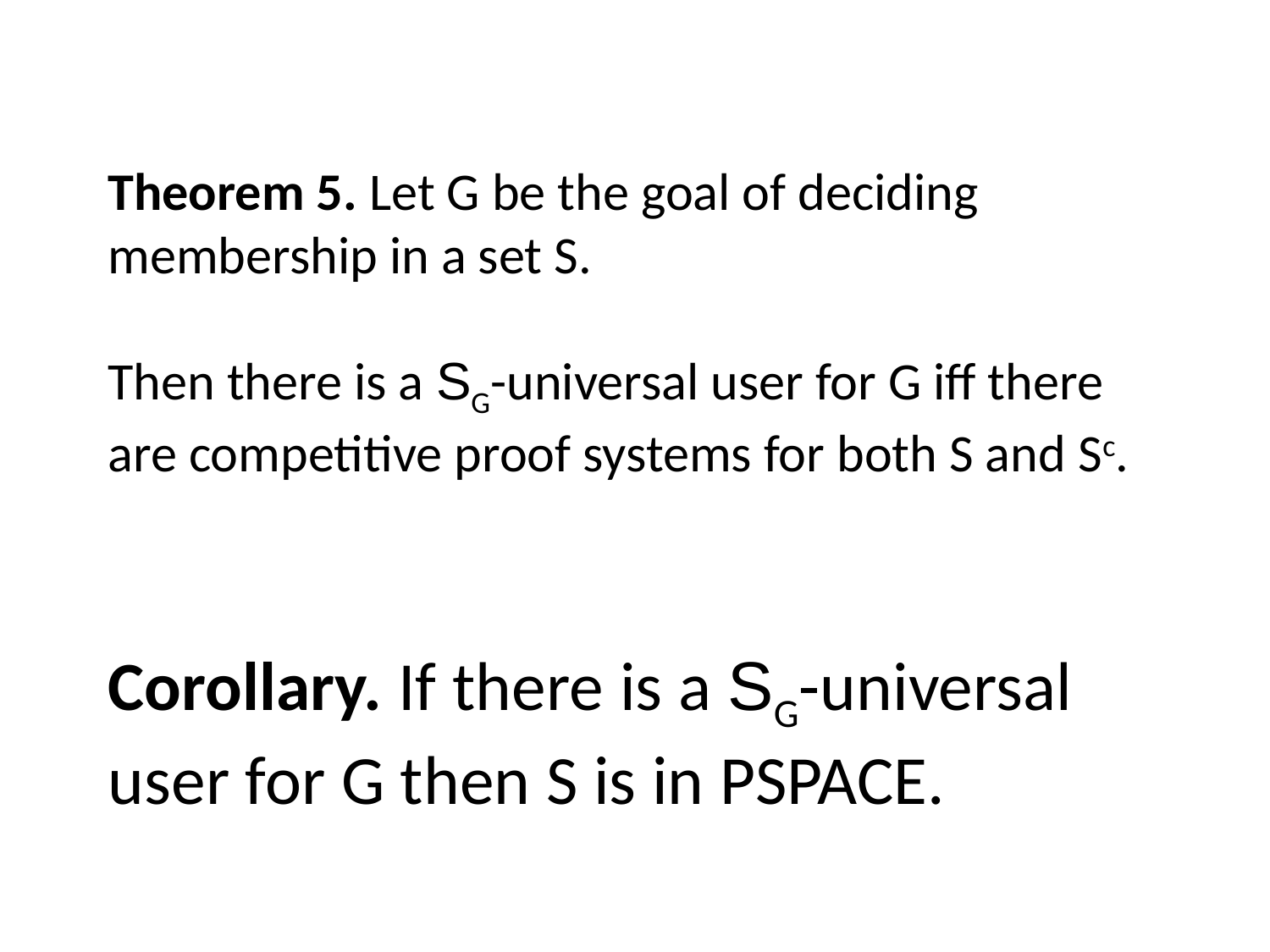

# Theorem 5. Let G be the goal of deciding membership in a set S. Then there is a SG-universal user for G iff there are competitive proof systems for both S and Sc.
Corollary. If there is a SG-universal user for G then S is in PSPACE.